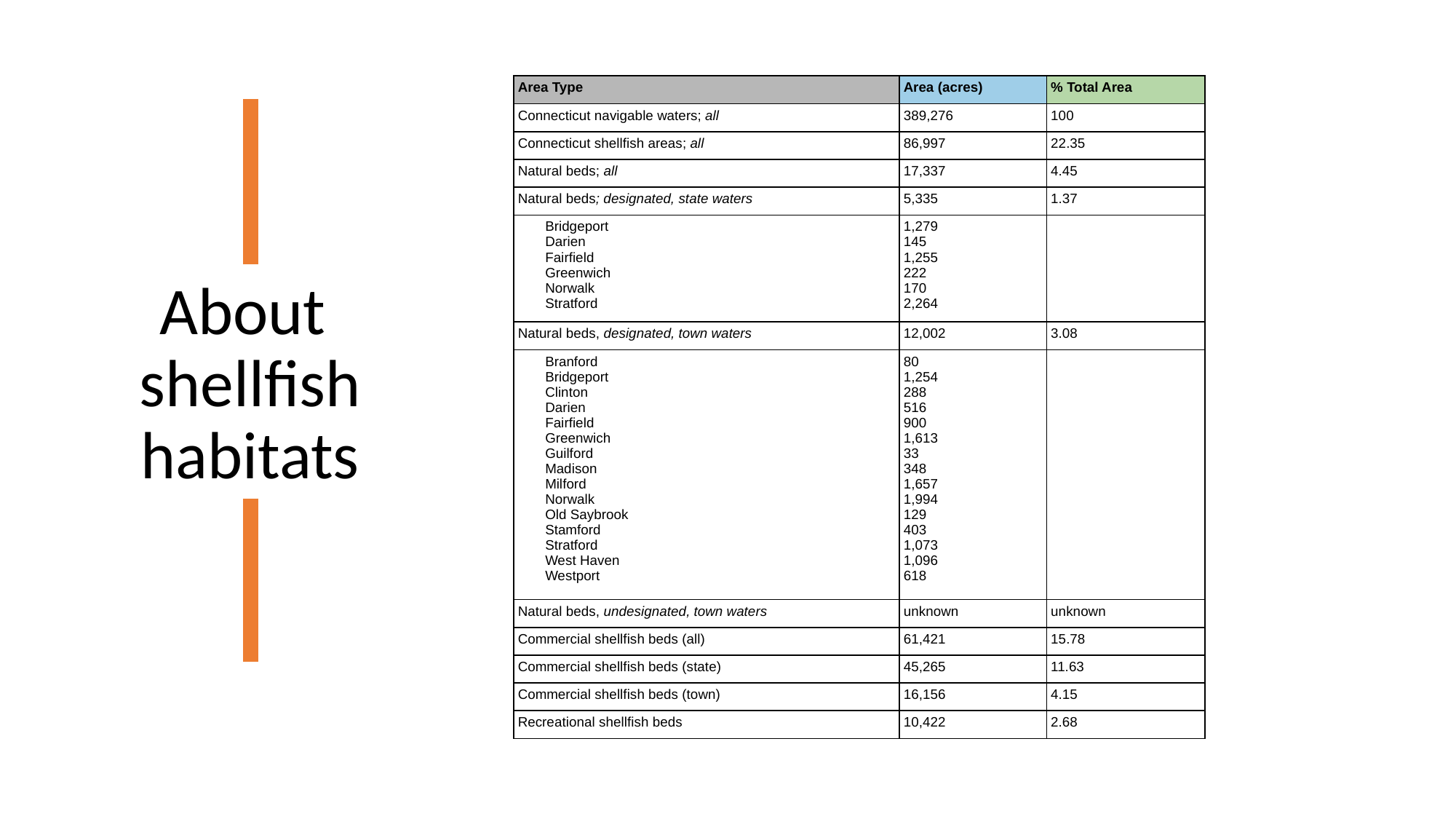

| Area Type | Area (acres) | % Total Area |
| --- | --- | --- |
| Connecticut navigable waters; all | 389,276 | 100 |
| Connecticut shellfish areas; all | 86,997 | 22.35 |
| Natural beds; all | 17,337 | 4.45 |
| Natural beds; designated, state waters | 5,335 | 1.37 |
| Bridgeport   Darien   Fairfield Greenwich Norwalk Stratford | 1,279   145 1,255   222 170  2,264 |  |
| Natural beds, designated, town waters | 12,002 | 3.08 |
| Branford Bridgeport Clinton Darien Fairfield Greenwich Guilford Madison Milford Norwalk Old Saybrook Stamford Stratford West Haven Westport | 80 1,254 288 516 900 1,613 33 348 1,657 1,994 129 403 1,073 1,096 618 |  |
| Natural beds, undesignated, town waters | unknown | unknown |
| Commercial shellfish beds (all) | 61,421 | 15.78 |
| Commercial shellfish beds (state) | 45,265 | 11.63 |
| Commercial shellfish beds (town) | 16,156 | 4.15 |
| Recreational shellfish beds | 10,422 | 2.68 |
# About shellfish habitats